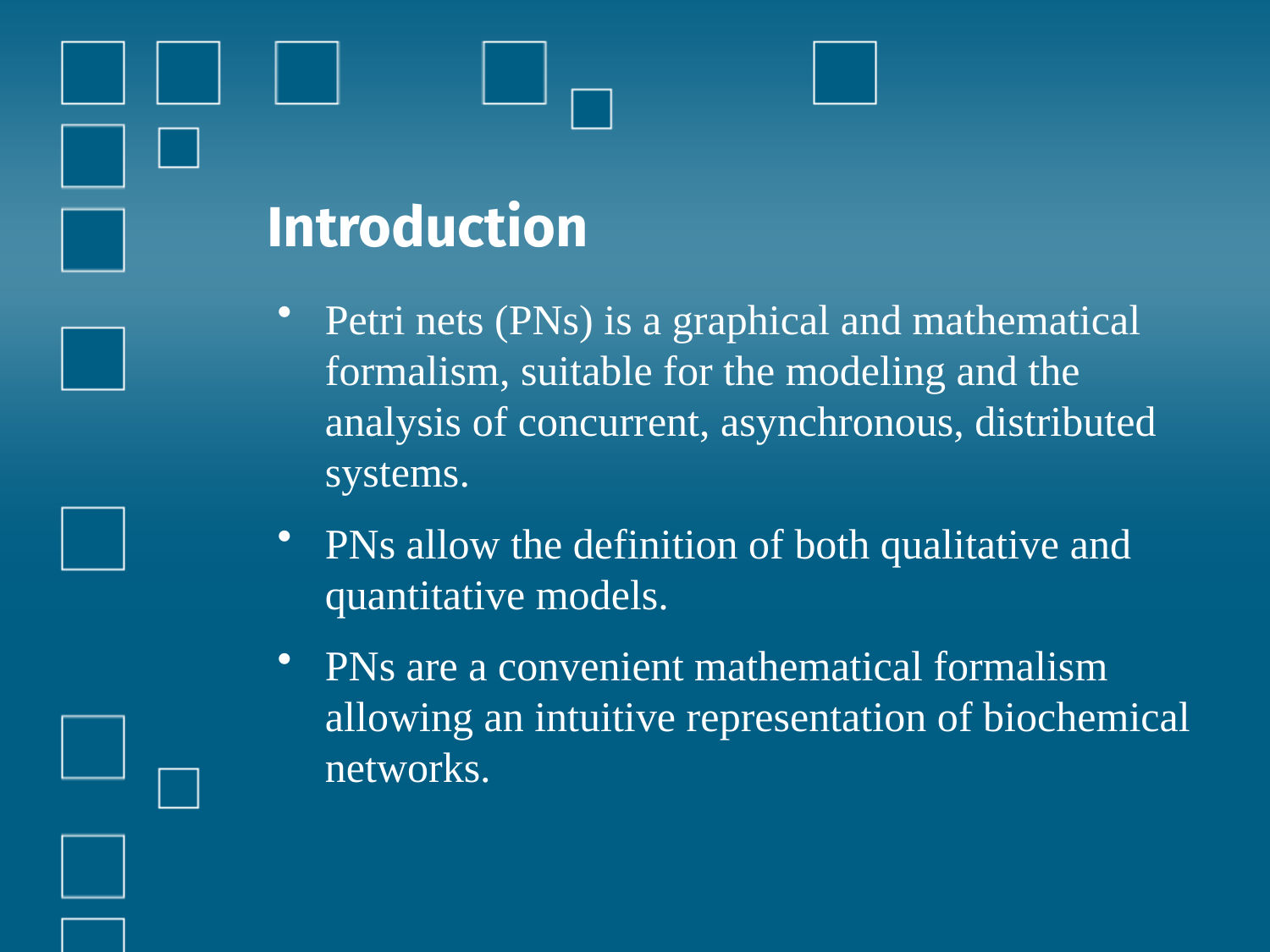

# Introduction
Petri nets (PNs) is a graphical and mathematical formalism, suitable for the modeling and the analysis of concurrent, asynchronous, distributed systems.
PNs allow the definition of both qualitative and quantitative models.
PNs are a convenient mathematical formalism allowing an intuitive representation of biochemical networks.